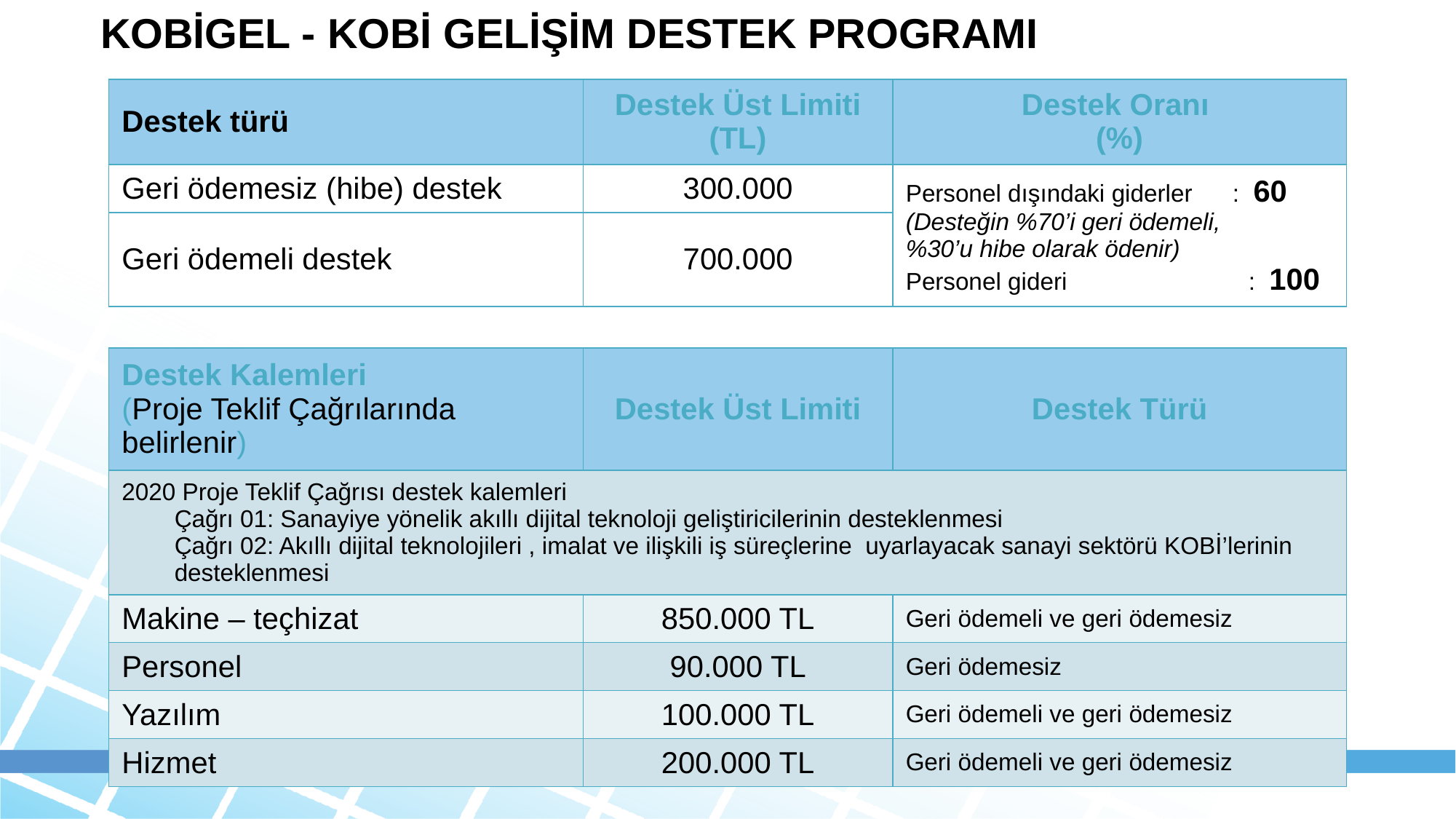

KOBİGEL - KOBİ GELİŞİM DESTEK PROGRAMI
| Destek türü | Destek Üst Limiti (TL) | Destek Oranı (%) |
| --- | --- | --- |
| Geri ödemesiz (hibe) destek | 300.000 | Personel dışındaki giderler : 60 (Desteğin %70’i geri ödemeli, %30’u hibe olarak ödenir) Personel gideri : 100 |
| Geri ödemeli destek | 700.000 |  |
| Destek Kalemleri (Proje Teklif Çağrılarında belirlenir) | Destek Üst Limiti | Destek Türü |
| --- | --- | --- |
| 2020 Proje Teklif Çağrısı destek kalemleri Çağrı 01: Sanayiye yönelik akıllı dijital teknoloji geliştiricilerinin desteklenmesi Çağrı 02: Akıllı dijital teknolojileri , imalat ve ilişkili iş süreçlerine uyarlayacak sanayi sektörü KOBİ’lerinin desteklenmesi |  |  |
| Makine – teçhizat | 850.000 TL | Geri ödemeli ve geri ödemesiz |
| Personel | 90.000 TL | Geri ödemesiz |
| Yazılım | 100.000 TL | Geri ödemeli ve geri ödemesiz |
| Hizmet | 200.000 TL | Geri ödemeli ve geri ödemesiz |